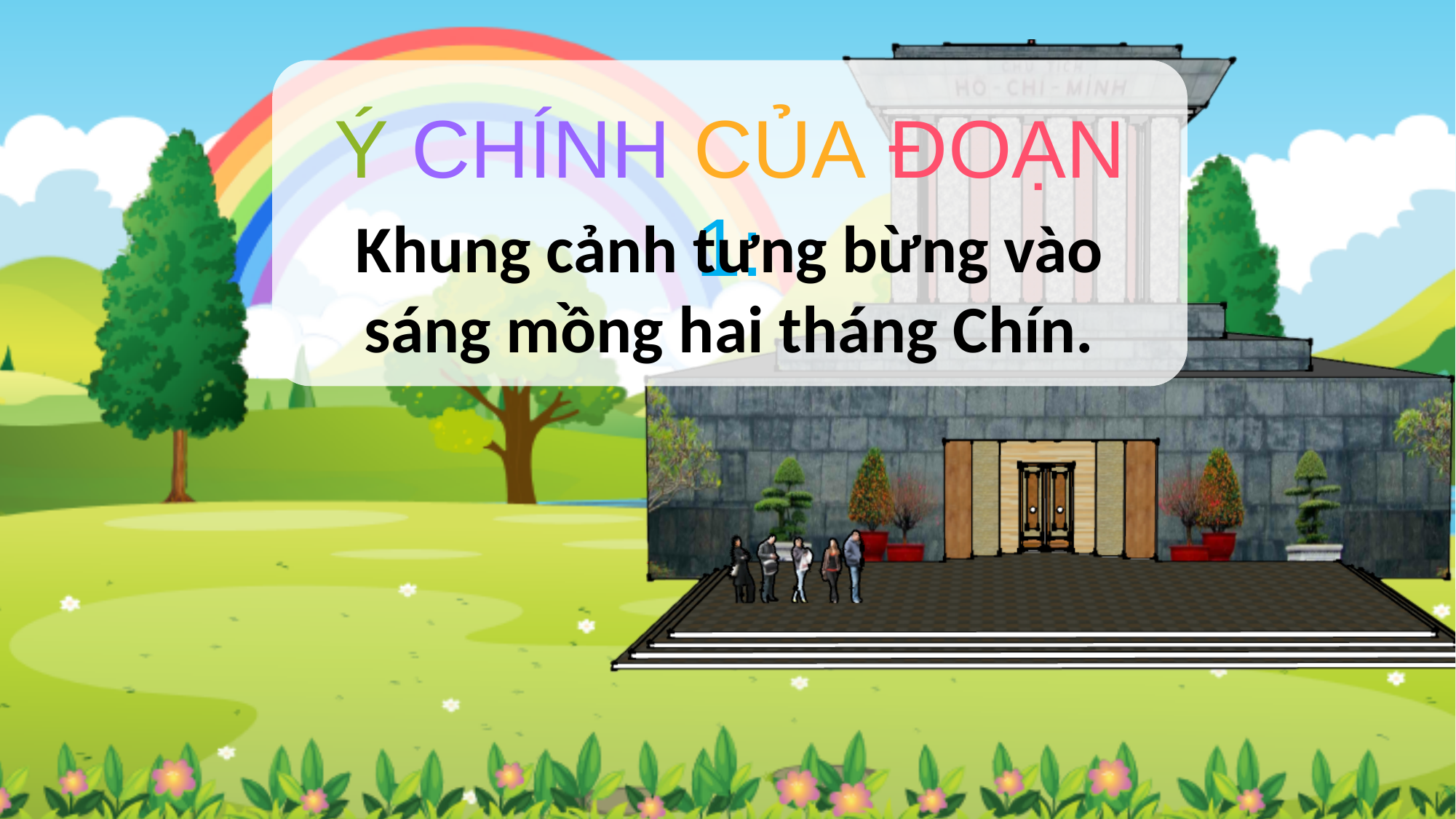

Ý CHÍNH CỦA ĐOẠN 1:
Khung cảnh tưng bừng vào sáng mồng hai tháng Chín.